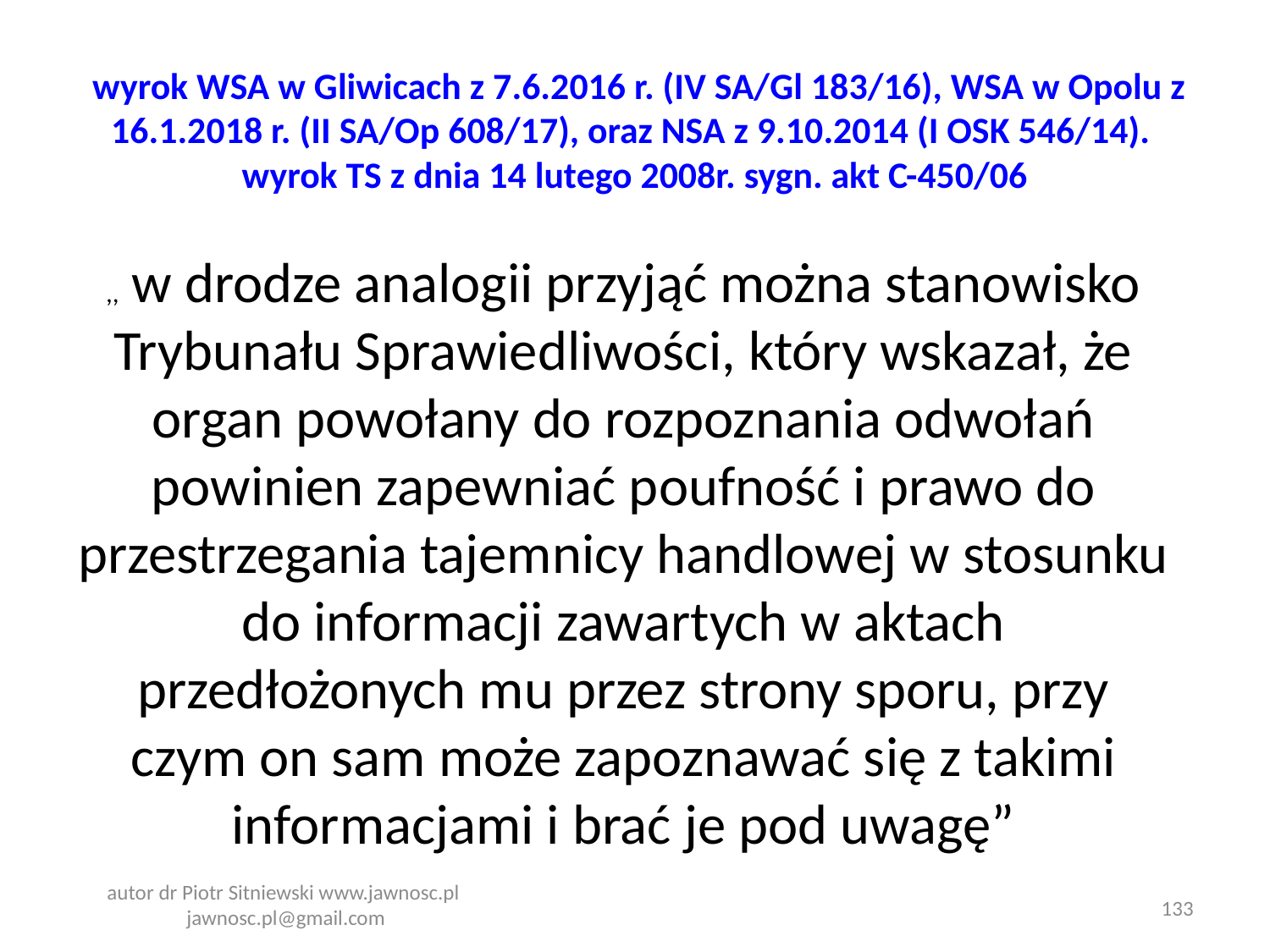

# wyrok WSA w Gliwicach z 7.6.2016 r. (IV SA/Gl 183/16), WSA w Opolu z 16.1.2018 r. (II SA/Op 608/17), oraz NSA z 9.10.2014 (I OSK 546/14). wyrok TS z dnia 14 lutego 2008r. sygn. akt C-450/06
,, w drodze analogii przyjąć można stanowisko Trybunału Sprawiedliwości, który wskazał, że organ powołany do rozpoznania odwołań powinien zapewniać poufność i prawo do przestrzegania tajemnicy handlowej w stosunku do informacji zawartych w aktach przedłożonych mu przez strony sporu, przy czym on sam może zapoznawać się z takimi informacjami i brać je pod uwagę”
autor dr Piotr Sitniewski www.jawnosc.pl  jawnosc.pl@gmail.com
133